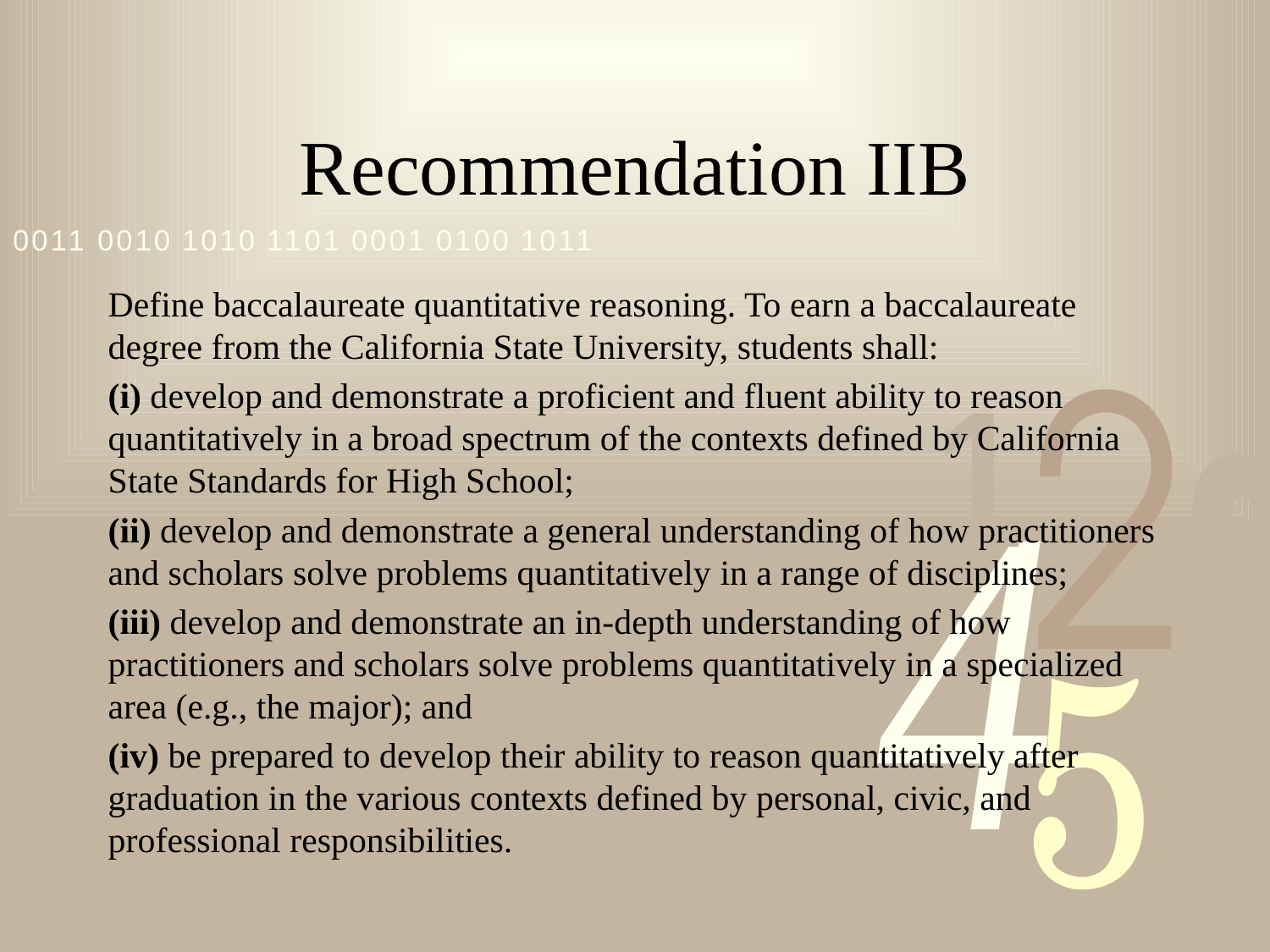

# Recommendation IIB
Define baccalaureate quantitative reasoning. To earn a baccalaureate degree from the California State University, students shall:
(i) develop and demonstrate a proficient and fluent ability to reason quantitatively in a broad spectrum of the contexts defined by California State Standards for High School;
(ii) develop and demonstrate a general understanding of how practitioners and scholars solve problems quantitatively in a range of disciplines;
(iii) develop and demonstrate an in-depth understanding of how practitioners and scholars solve problems quantitatively in a specialized area (e.g., the major); and
(iv) be prepared to develop their ability to reason quantitatively after graduation in the various contexts defined by personal, civic, and professional responsibilities.